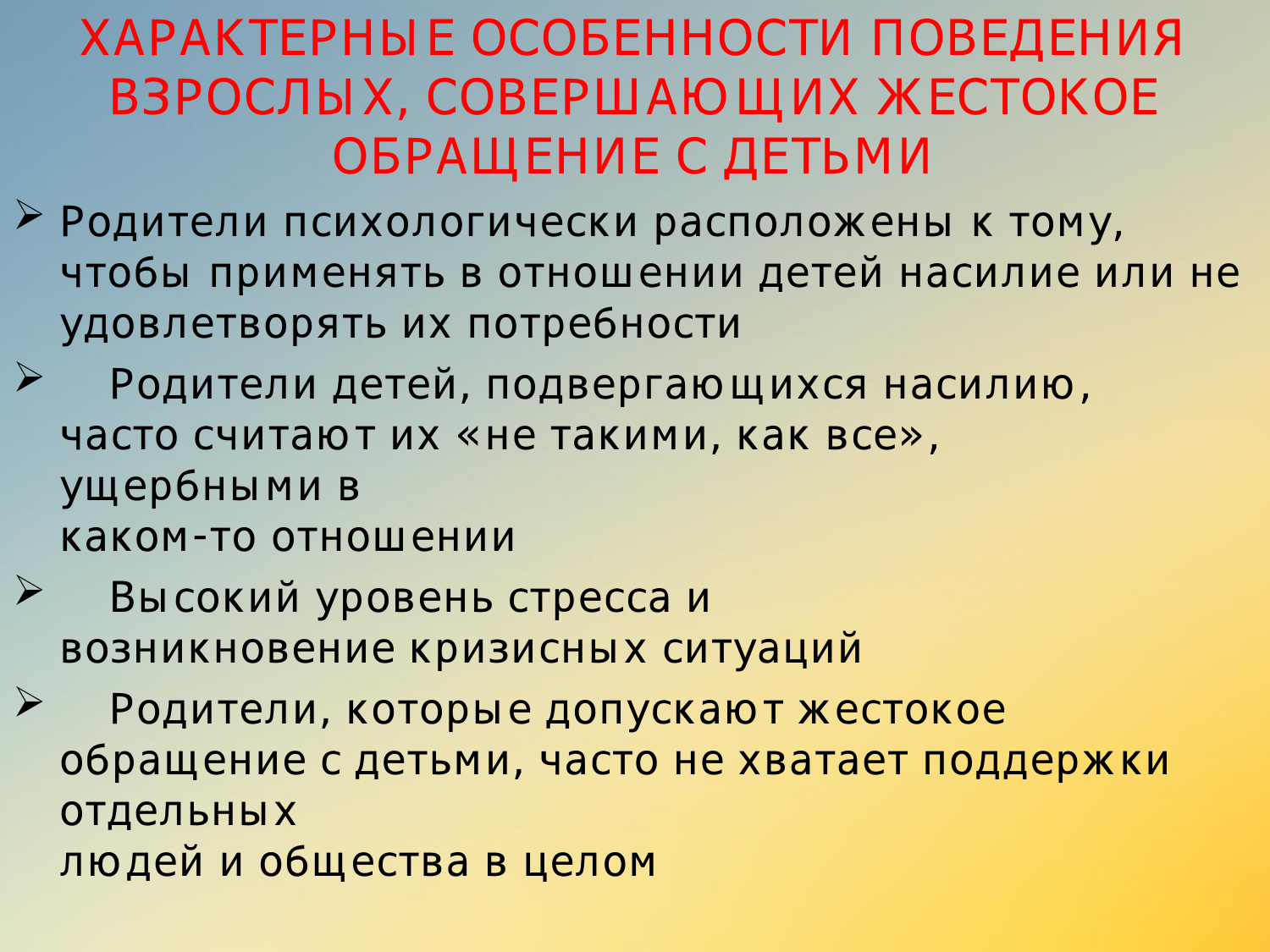

# ХАРАКТЕРНЫЕ ОСОБЕННОСТИ ПОВЕДЕНИЯ ВЗРОСЛЫХ, СОВЕРШАЮЩИХ ЖЕСТОКОЕ ОБРАЩЕНИЕ С ДЕТЬМИ
Родители психологически расположены к тому,
чтобы применять в отношении детей насилие или не
удовлетворять их потребности
	Родители детей, подвергающихся насилию, часто считают их «не такими, как все», ущербными в
каком-то отношении
	Высокий уровень стресса и возникновение кризисных ситуаций
	Родители, которые допускают жестокое обращение с детьми, часто не хватает поддержки отдельных
людей и общества в целом